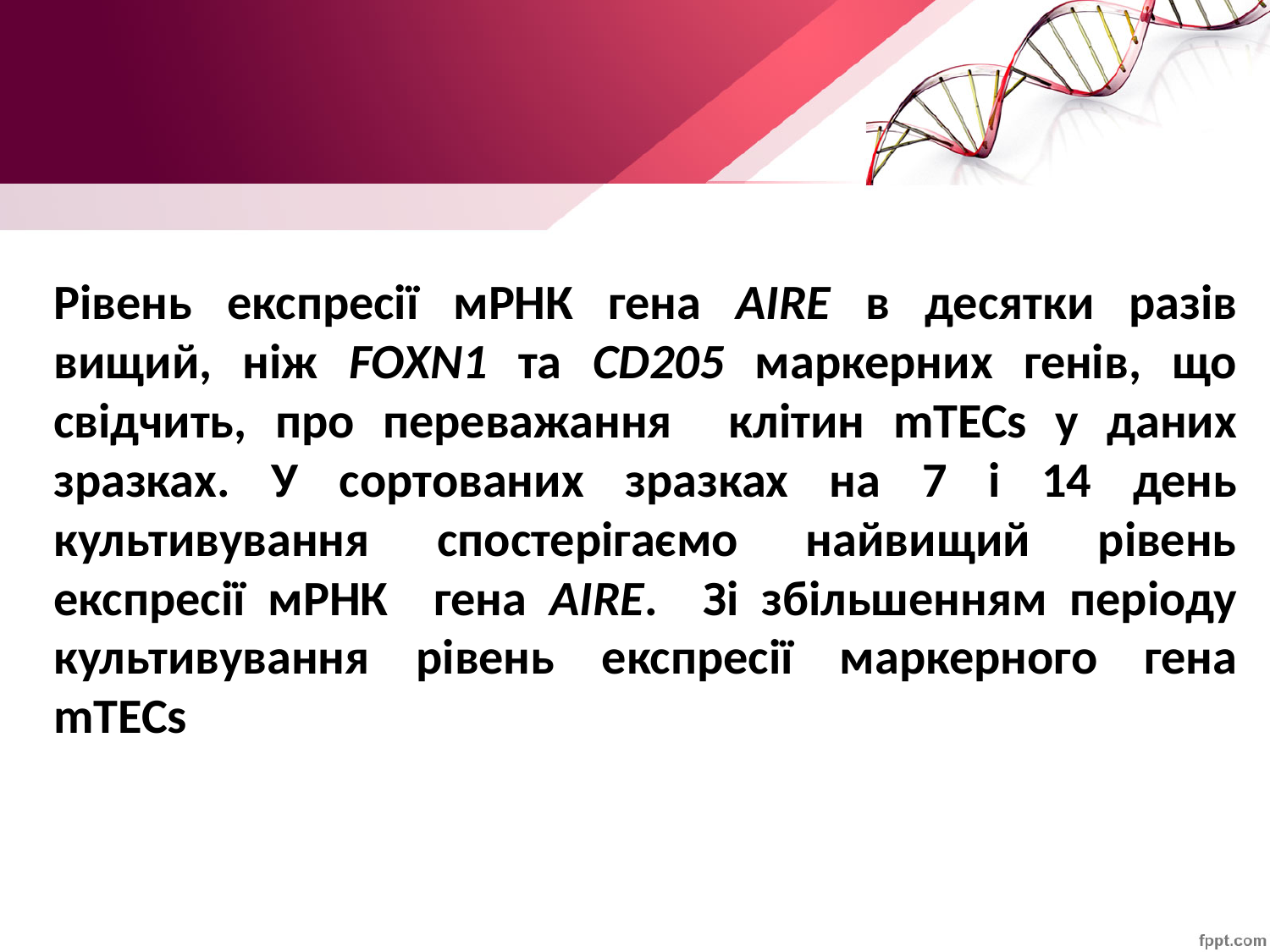

#
Рівень експресії мРНК гена AIRE в десятки разів вищий, ніж FOXN1 та СD205 маркерних генів, що свідчить, про переважання  клітин mTECs у даних зразках. У сортованих зразках на 7 і 14 день культивування спостерігаємо найвищий рівень експресії мРНК  гена AIRE.  Зі збільшенням періоду культивування рівень експресії маркерного гена mTECs